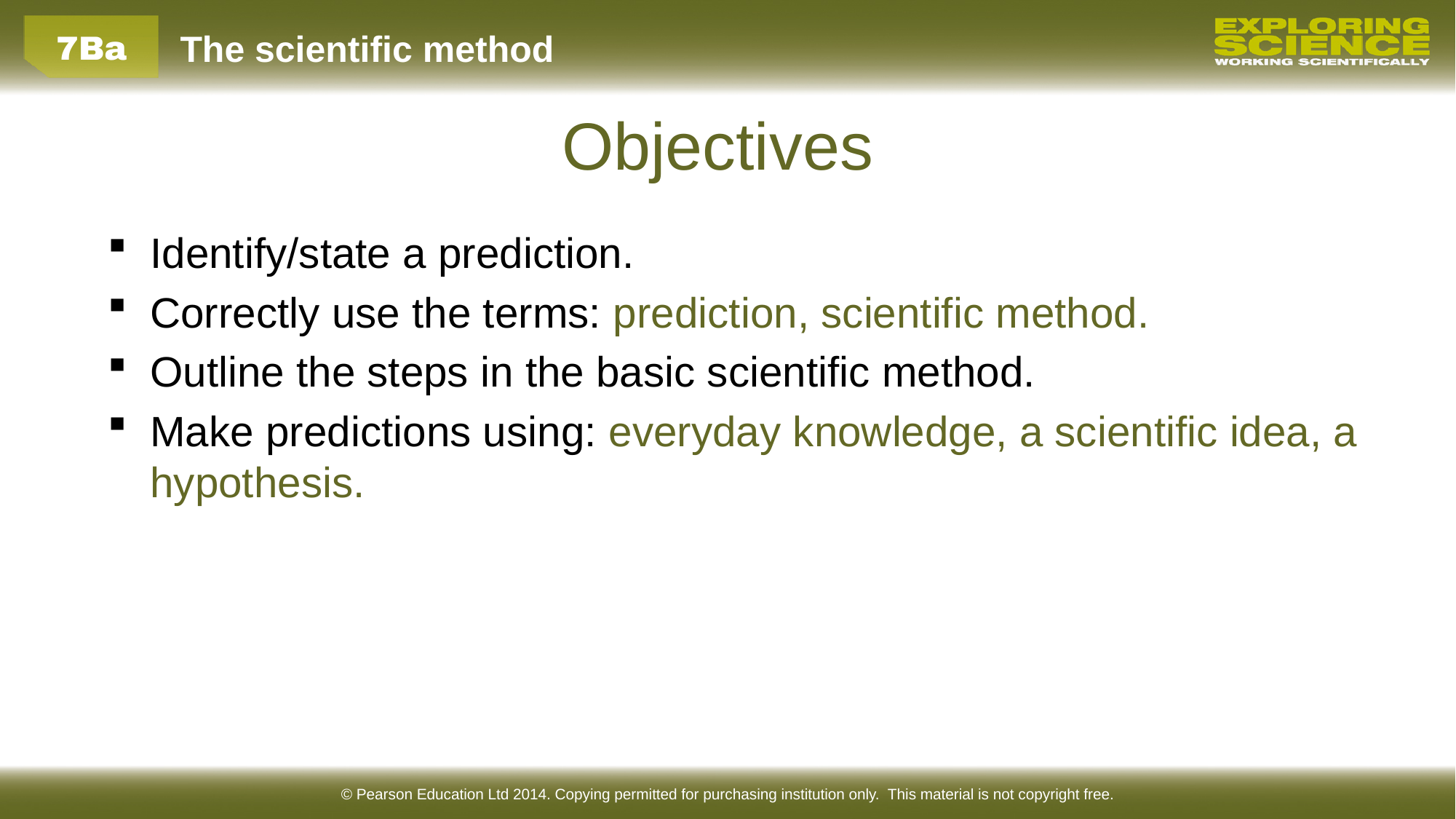

Objectives
Identify/state a prediction.
Correctly use the terms: prediction, scientific method.
Outline the steps in the basic scientific method.
Make predictions using: everyday knowledge, a scientific idea, a hypothesis.
© Pearson Education Ltd 2014. Copying permitted for purchasing institution only.  This material is not copyright free.